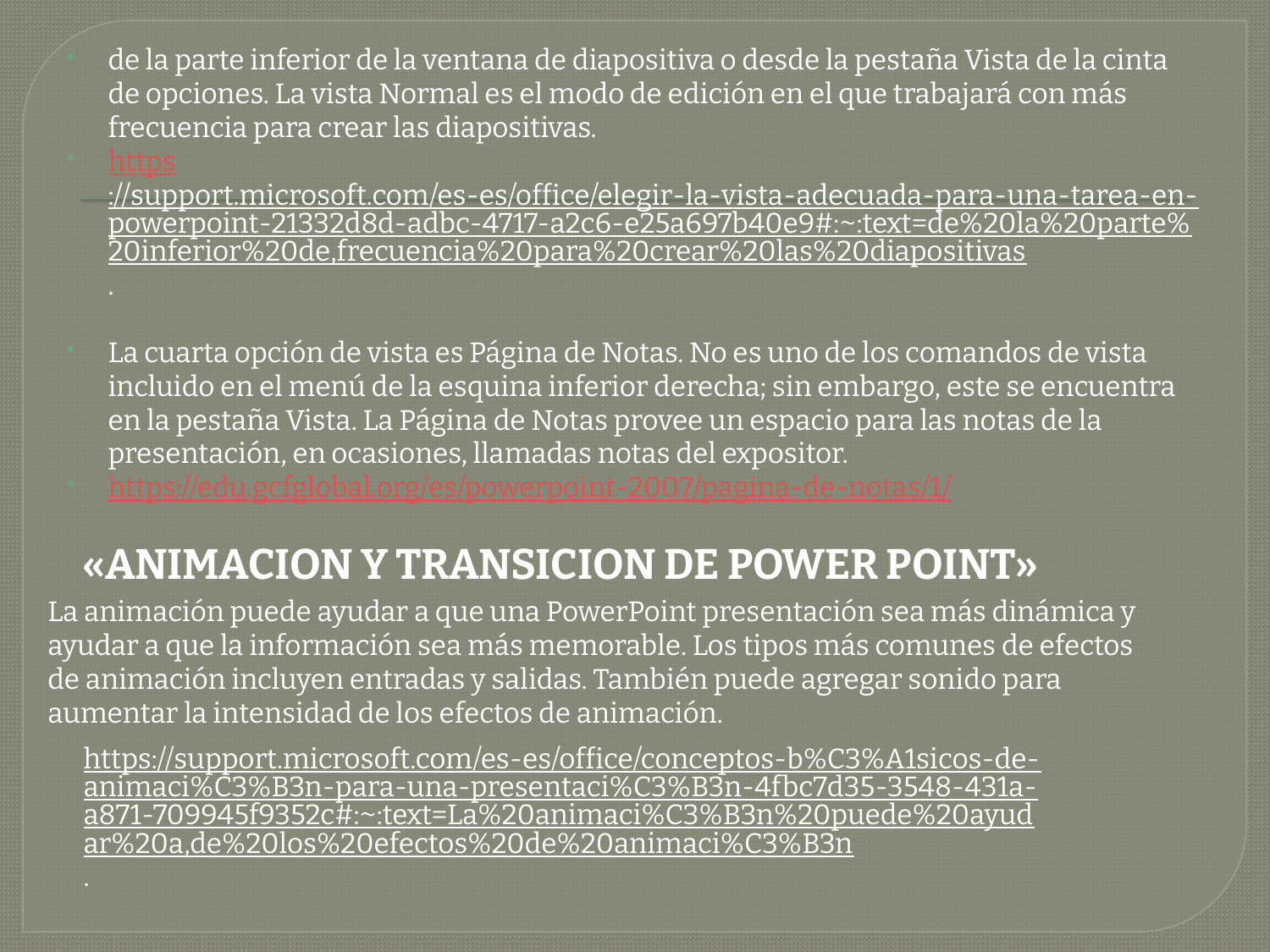

de la parte inferior de la ventana de diapositiva o desde la pestaña Vista de la cinta de opciones. La vista Normal es el modo de edición en el que trabajará con más frecuencia para crear las diapositivas.
https://support.microsoft.com/es-es/office/elegir-la-vista-adecuada-para-una-tarea-en-powerpoint-21332d8d-adbc-4717-a2c6-e25a697b40e9#:~:text=de%20la%20parte%20inferior%20de,frecuencia%20para%20crear%20las%20diapositivas.

La cuarta opción de vista es Página de Notas. No es uno de los comandos de vista incluido en el menú de la esquina inferior derecha; sin embargo, este se encuentra en la pestaña Vista. La Página de Notas provee un espacio para las notas de la presentación, en ocasiones, llamadas notas del expositor.
https://edu.gcfglobal.org/es/powerpoint-2007/pagina-de-notas/1/

  «ANIMACION Y TRANSICION DE POWER POINT»
La animación puede ayudar a que una PowerPoint presentación sea más dinámica y ayudar a que la información sea más memorable. Los tipos más comunes de efectos de animación incluyen entradas y salidas. También puede agregar sonido para aumentar la intensidad de los efectos de animación.
https://support.microsoft.com/es-es/office/conceptos-b%C3%A1sicos-de-animaci%C3%B3n-para-una-presentaci%C3%B3n-4fbc7d35-3548-431a-a871-709945f9352c#:~:text=La%20animaci%C3%B3n%20puede%20ayudar%20a,de%20los%20efectos%20de%20animaci%C3%B3n.